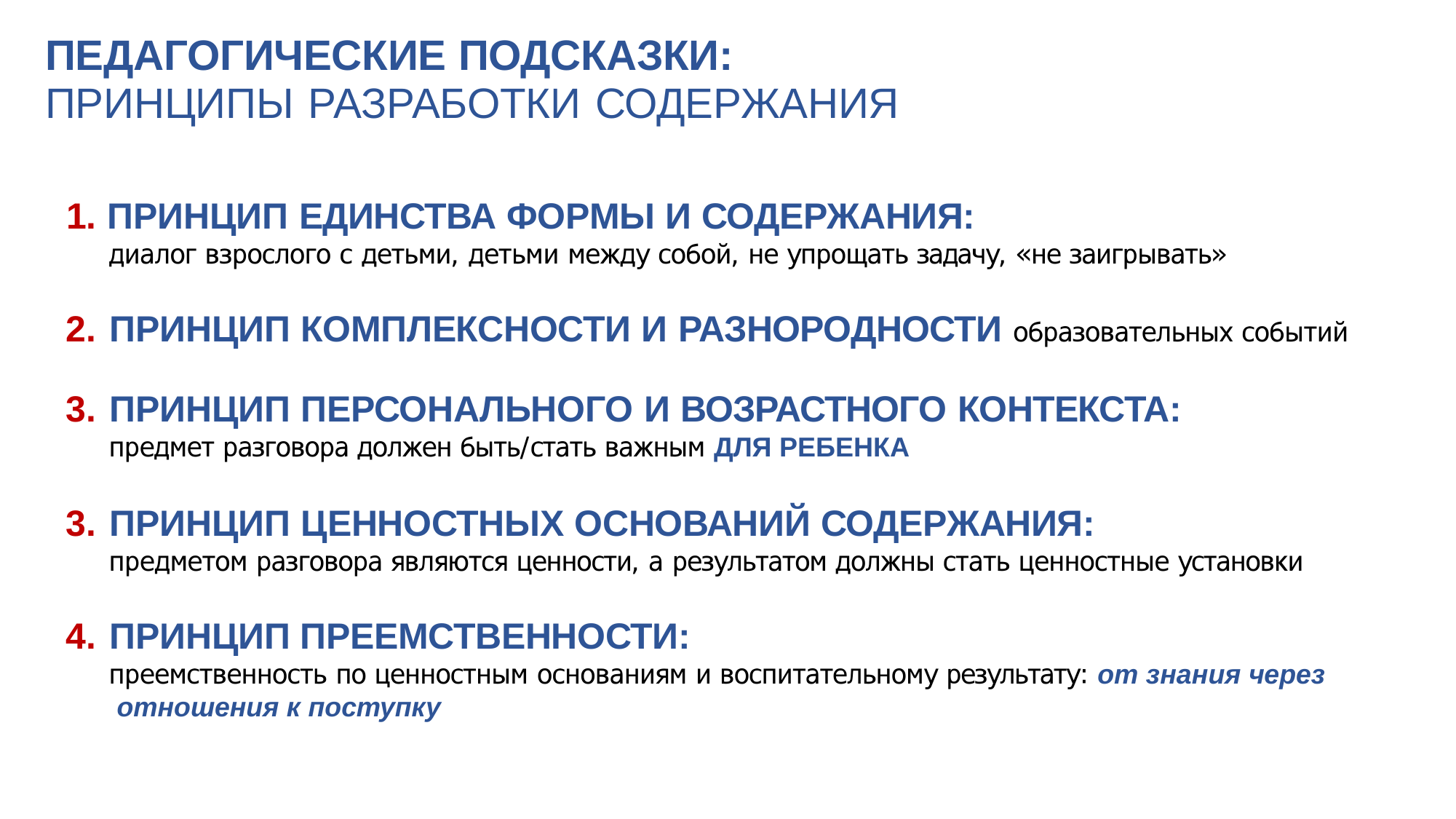

# ПЕДАГОГИЧЕСКИЕ ПОДСКАЗКИ:
ПРИНЦИПЫ РАЗРАБОТКИ СОДЕРЖАНИЯ
ПРИНЦИП ЕДИНСТВА ФОРМЫ И СОДЕРЖАНИЯ:
диалог взрослого с детьми, детьми между собой, не упрощать задачу, «не заигрывать»

ПРИНЦИП КОМПЛЕКСНОСТИ И РАЗНОРОДНОСТИ образовательных событий
ПРИНЦИП ПЕРСОНАЛЬНОГО И ВОЗРАСТНОГО КОНТЕКСТА:
предмет разговора должен быть/стать важным ДЛЯ РЕБЕНКА

ПРИНЦИП ЦЕННОСТНЫХ ОСНОВАНИЙ СОДЕРЖАНИЯ:
предметом разговора являются ценности, а результатом должны стать ценностные установки

ПРИНЦИП ПРЕЕМСТВЕННОСТИ:
преемственность по ценностным основаниям и воспитательному результату: от знания через  отношения к поступку